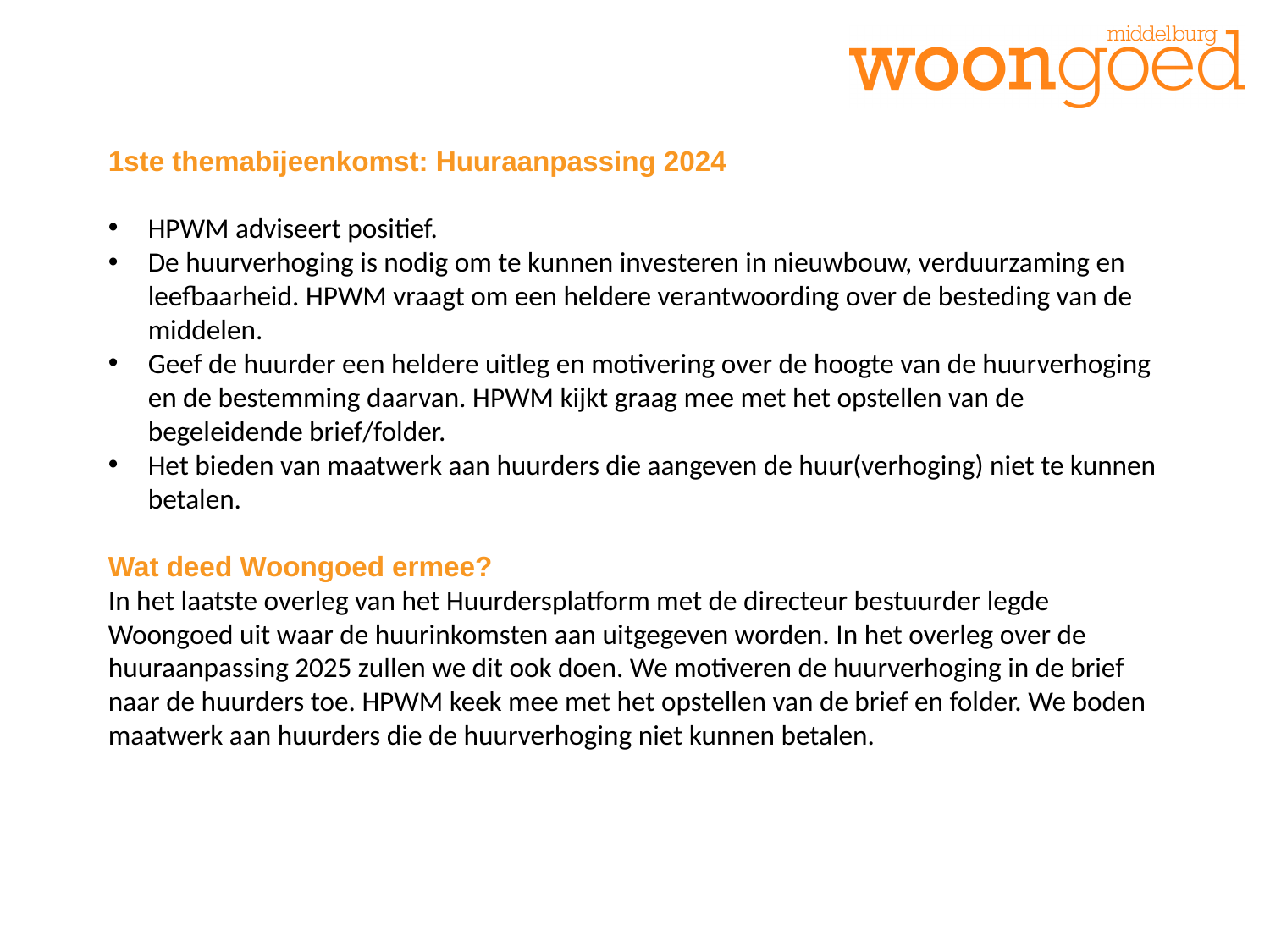

1ste themabijeenkomst: Huuraanpassing 2024

HPWM adviseert positief.
De huurverhoging is nodig om te kunnen investeren in nieuwbouw, verduurzaming en leefbaarheid. HPWM vraagt om een heldere verantwoording over de besteding van de middelen.
Geef de huurder een heldere uitleg en motivering over de hoogte van de huurverhoging en de bestemming daarvan. HPWM kijkt graag mee met het opstellen van de begeleidende brief/folder.
Het bieden van maatwerk aan huurders die aangeven de huur(verhoging) niet te kunnen betalen.

Wat deed Woongoed ermee?
In het laatste overleg van het Huurdersplatform met de directeur bestuurder legde Woongoed uit waar de huurinkomsten aan uitgegeven worden. In het overleg over de huuraanpassing 2025 zullen we dit ook doen. We motiveren de huurverhoging in de brief naar de huurders toe. HPWM keek mee met het opstellen van de brief en folder. We boden maatwerk aan huurders die de huurverhoging niet kunnen betalen.